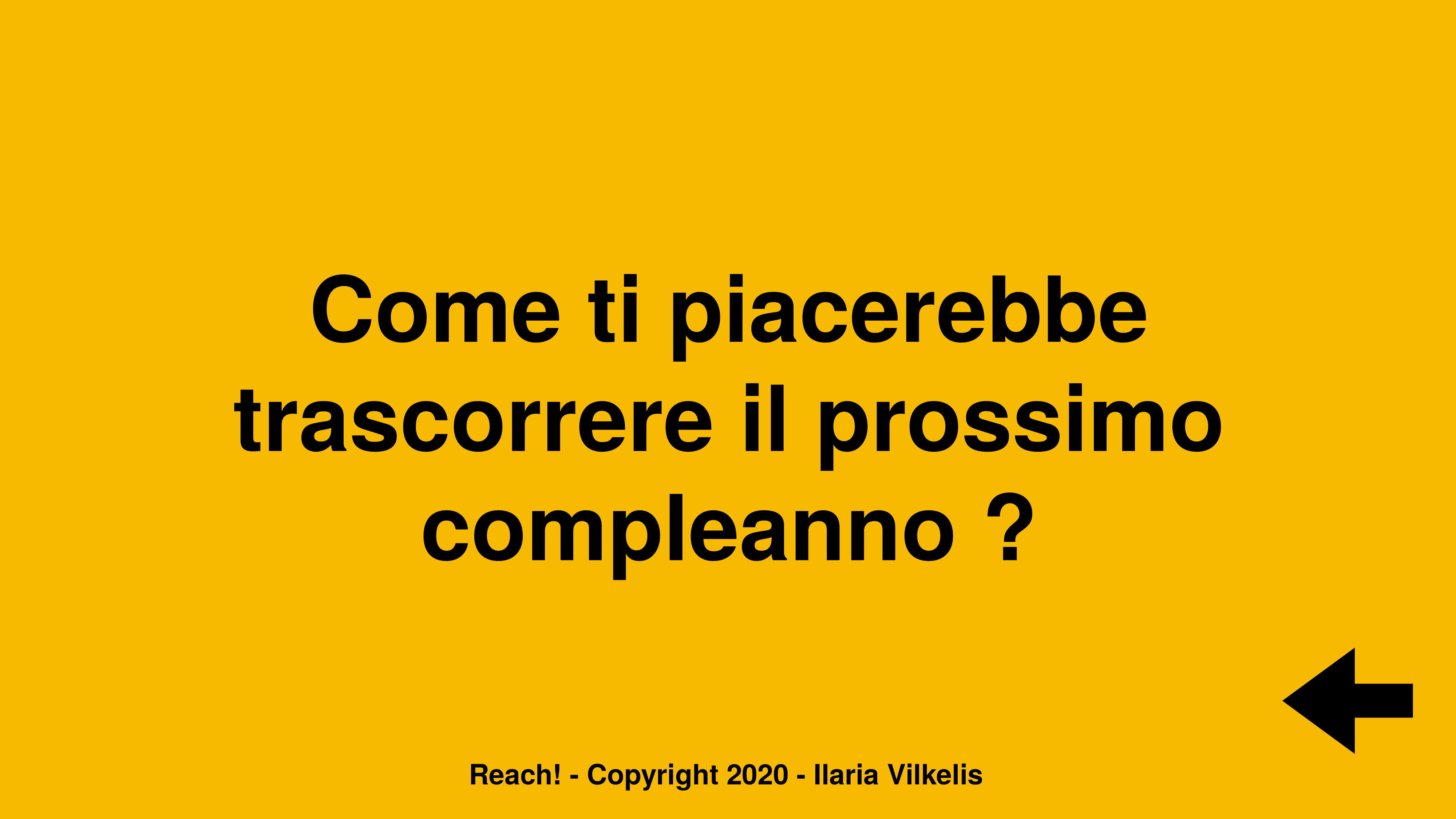

Come ti piacerebbe trascorrere il prossimo compleanno ?